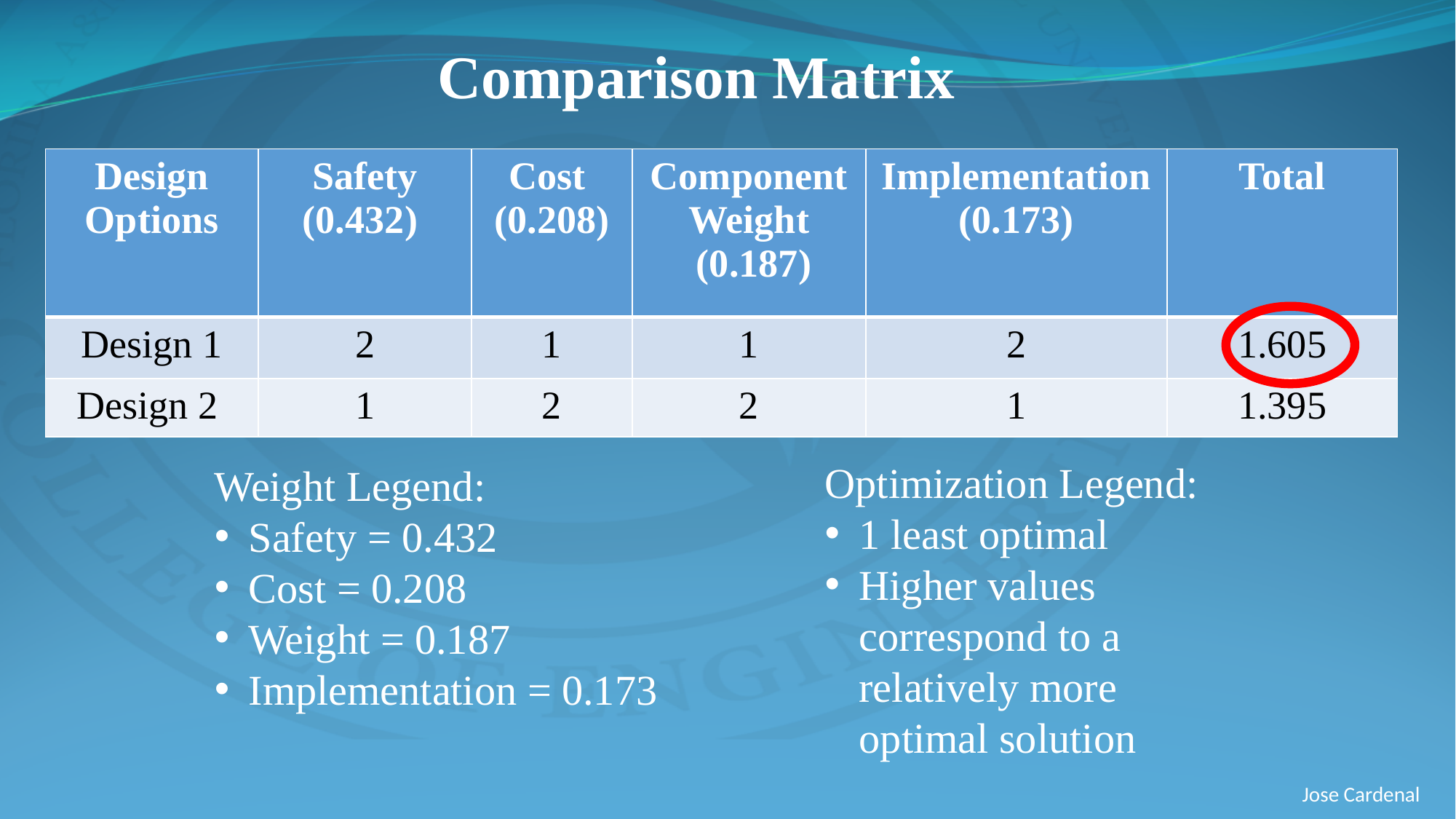

# Comparison Matrix
| Design Options | Safety (0.432) | Cost (0.208) | Component Weight (0.187) | Implementation (0.173) | Total |
| --- | --- | --- | --- | --- | --- |
| Design 1 | 2 | 1 | 1 | 2 | 1.605 |
| Design 2 | 1 | 2 | 2 | 1 | 1.395 |

Optimization Legend:
1 least optimal
Higher values correspond to a relatively more optimal solution

Weight Legend:
Safety = 0.432
Cost = 0.208
Weight = 0.187
Implementation = 0.173
Jose Cardenal